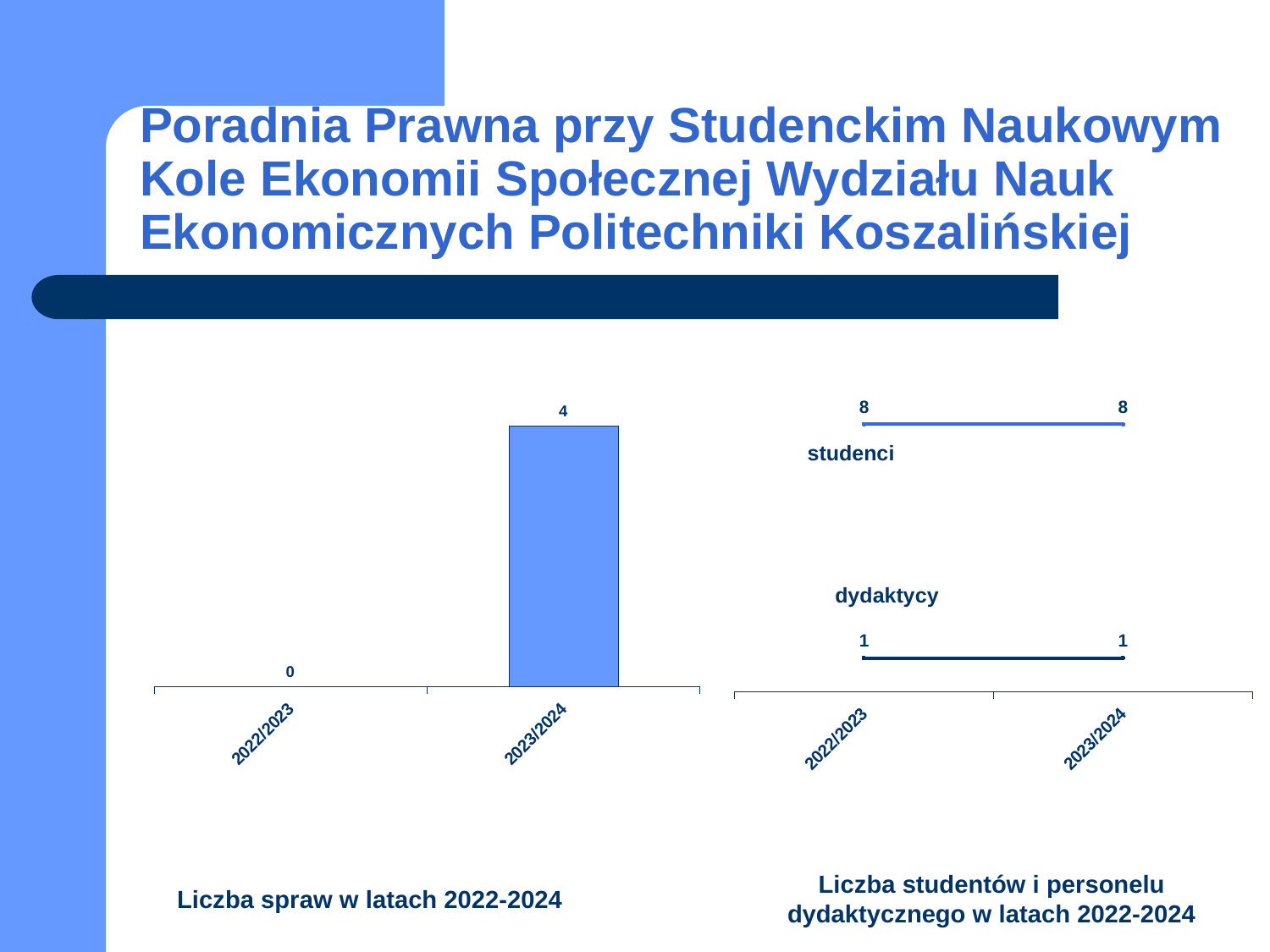

# Poradnia Prawna przy Studenckim Naukowym Kole Ekonomii Społecznej Wydziału Nauk Ekonomicznych Politechniki Koszalińskiej

### Chart

| Category | studenci | opiekunowie |
|---|---|---|
| 2022/2023 | 8.0 | 1.0 |
| 2023/2024 | 8.0 | 1.0 |

### Chart

| Category | liczba spraw |
|---|---|
| 2022/2023 | 0.0 |
| 2023/2024 | 4.0 |
studenci
dydaktycy

Liczba studentów i personelu dydaktycznego w latach 2022-2024

Liczba spraw w latach 2022-2024